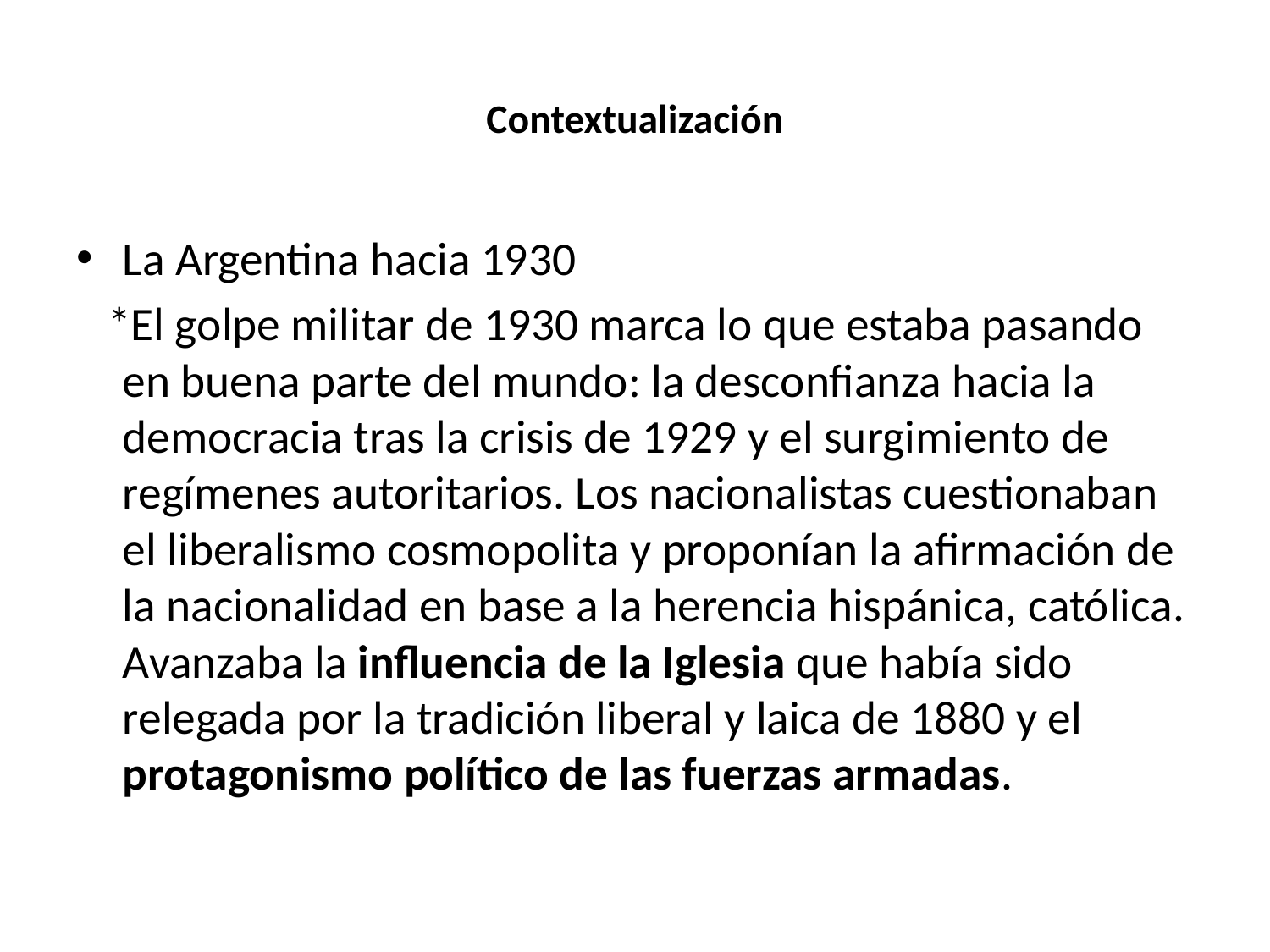

# Contextualización
La Argentina hacia 1930
   *El golpe militar de 1930 marca lo que estaba pasando en buena parte del mundo: la desconfianza hacia la democracia tras la crisis de 1929 y el surgimiento de regímenes autoritarios. Los nacionalistas cuestionaban el liberalismo cosmopolita y proponían la afirmación de la nacionalidad en base a la herencia hispánica, católica. Avanzaba la influencia de la Iglesia que había sido relegada por la tradición liberal y laica de 1880 y el protagonismo político de las fuerzas armadas.